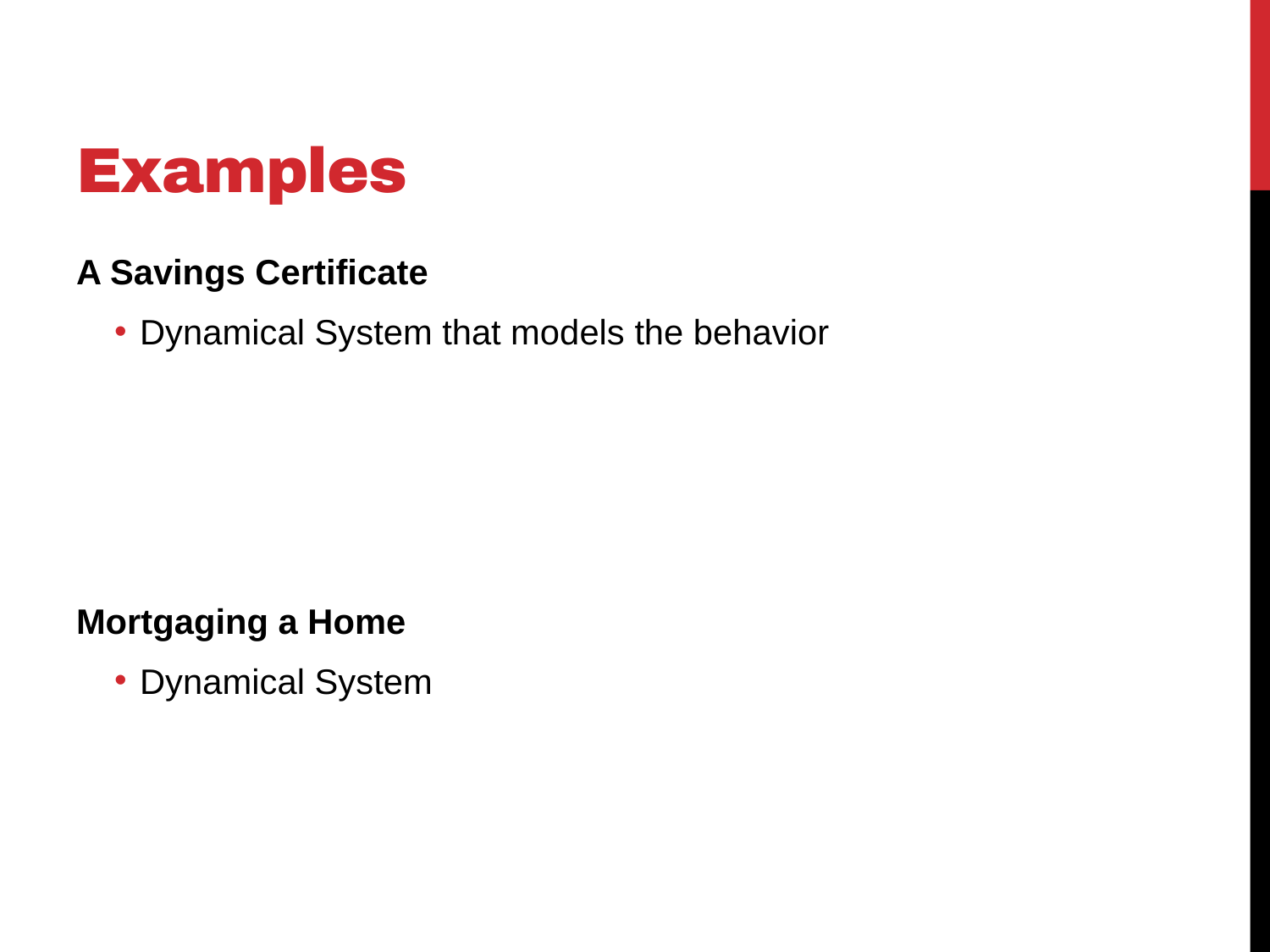

# Examples
A Savings Certificate
Dynamical System that models the behavior

Mortgaging a Home
Dynamical System